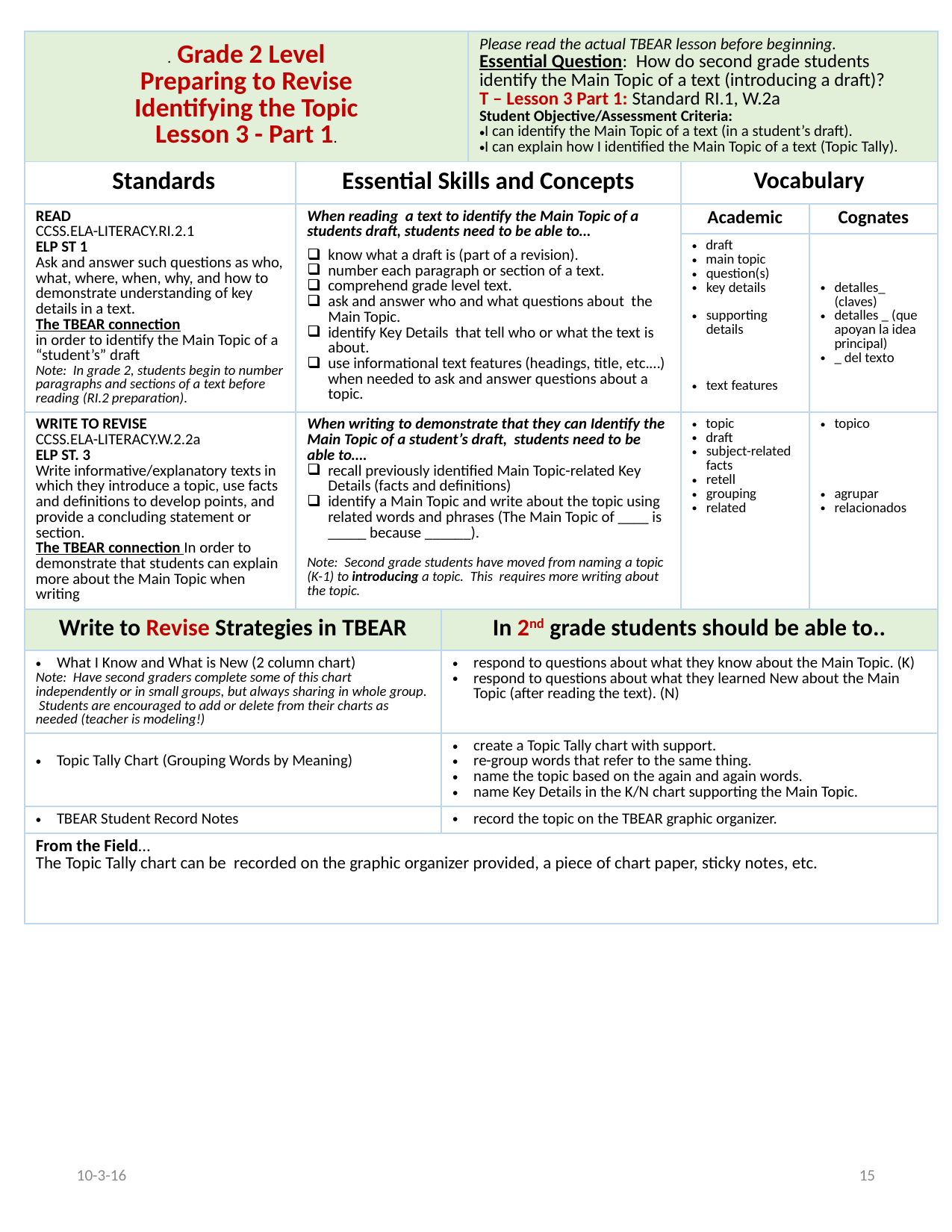

| . Grade 2 Level Preparing to Revise Identifying the Topic Lesson 3 - Part 1. |  |  | Please read the actual TBEAR lesson before beginning. Essential Question: How do second grade students identify the Main Topic of a text (introducing a draft)? T – Lesson 3 Part 1: Standard RI.1, W.2a Student Objective/Assessment Criteria: I can identify the Main Topic of a text (in a student’s draft). I can explain how I identified the Main Topic of a text (Topic Tally). |  |  |
| --- | --- | --- | --- | --- | --- |
| Standards | Essential Skills and Concepts |  |  | Vocabulary |  |
| READ CCSS.ELA-LITERACY.RI.2.1 ELP ST 1 Ask and answer such questions as who, what, where, when, why, and how to demonstrate understanding of key details in a text. The TBEAR connection in order to identify the Main Topic of a “student’s” draft Note: In grade 2, students begin to number paragraphs and sections of a text before reading (RI.2 preparation). | When reading a text to identify the Main Topic of a students draft, students need to be able to… know what a draft is (part of a revision). number each paragraph or section of a text. comprehend grade level text. ask and answer who and what questions about the Main Topic. identify Key Details that tell who or what the text is about. use informational text features (headings, title, etc.…) when needed to ask and answer questions about a topic. |  |  | Academic | Cognates |
|  |  |  |  | draft main topic question(s) key details supporting details text features | detalles\_ (claves) detalles \_ (que apoyan la idea principal) \_ del texto |
| WRITE TO REVISE CCSS.ELA-LITERACY.W.2.2a ELP ST. 3 Write informative/explanatory texts in which they introduce a topic, use facts and definitions to develop points, and provide a concluding statement or section. The TBEAR connection In order to demonstrate that students can explain more about the Main Topic when writing | When writing to demonstrate that they can Identify the Main Topic of a student’s draft, students need to be able to…. recall previously identified Main Topic-related Key Details (facts and definitions) identify a Main Topic and write about the topic using related words and phrases (The Main Topic of \_\_\_\_ is \_\_\_\_\_ because \_\_\_\_\_\_). Note: Second grade students have moved from naming a topic (K-1) to introducing a topic. This requires more writing about the topic. |  |  | topic draft subject-related facts retell grouping related | topico agrupar relacionados |
| Write to Revise Strategies in TBEAR |  | In 2nd grade students should be able to.. |  |  |  |
| What I Know and What is New (2 column chart) Note: Have second graders complete some of this chart independently or in small groups, but always sharing in whole group. Students are encouraged to add or delete from their charts as needed (teacher is modeling!) |  | respond to questions about what they know about the Main Topic. (K) respond to questions about what they learned New about the Main Topic (after reading the text). (N) |  |  |  |
| Topic Tally Chart (Grouping Words by Meaning) |  | create a Topic Tally chart with support. re-group words that refer to the same thing. name the topic based on the again and again words. name Key Details in the K/N chart supporting the Main Topic. |  |  |  |
| TBEAR Student Record Notes |  | record the topic on the TBEAR graphic organizer. |  |  |  |
| From the Field… The Topic Tally chart can be recorded on the graphic organizer provided, a piece of chart paper, sticky notes, etc. |  |  |  |  |  |
10-3-16
15